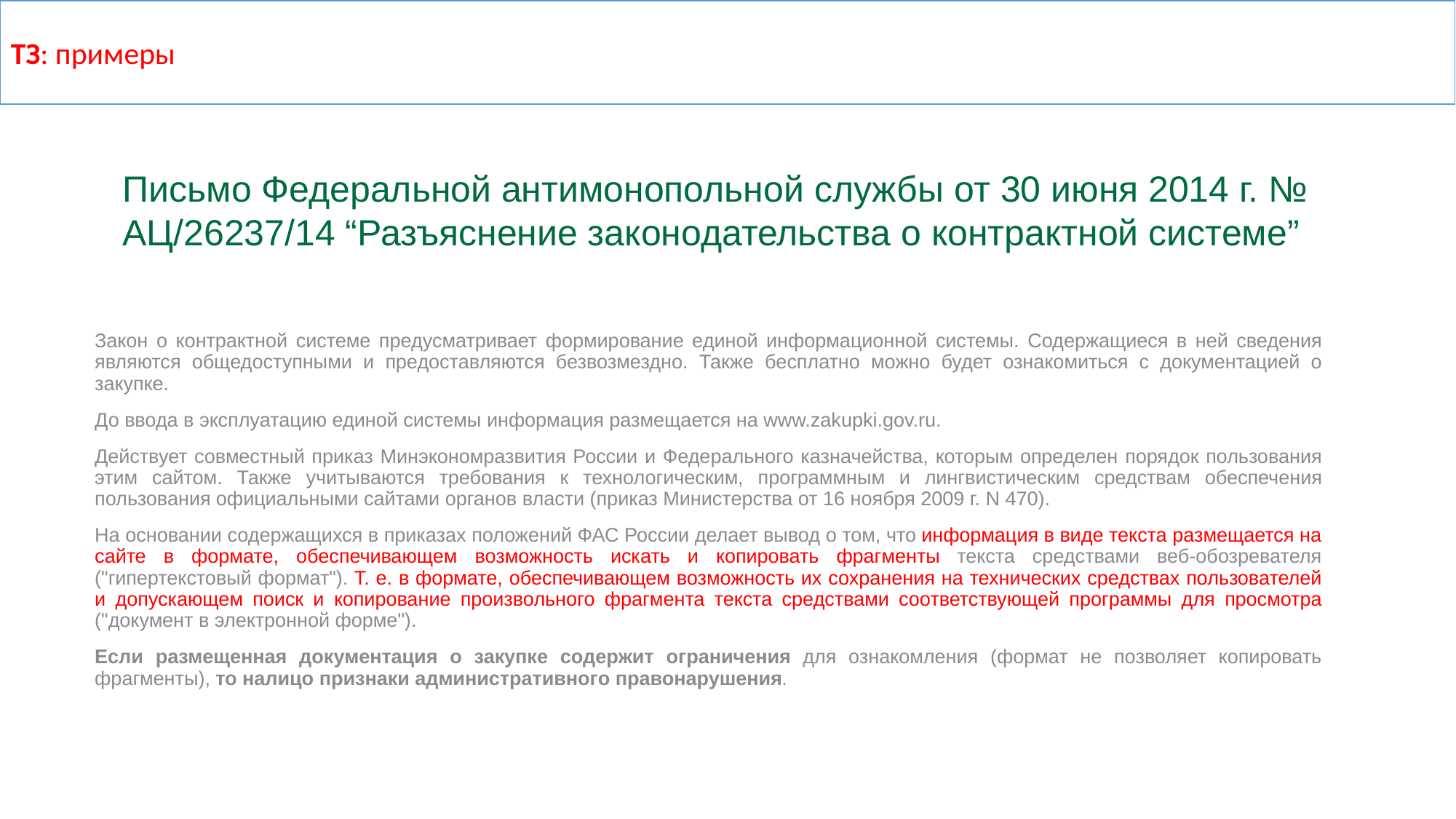

ТЗ: примеры
Письмо Федеральной антимонопольной службы от 30 июня 2014 г. №  АЦ/26237/14 “Разъяснение законодательства о контрактной системе”
Закон о контрактной системе предусматривает формирование единой информационной системы. Содержащиеся в ней сведения являются общедоступными и предоставляются безвозмездно. Также бесплатно можно будет ознакомиться с документацией о закупке.
До ввода в эксплуатацию единой системы информация размещается на www.zakupki.gov.ru.
Действует совместный приказ Минэкономразвития России и Федерального казначейства, которым определен порядок пользования этим сайтом. Также учитываются требования к технологическим, программным и лингвистическим средствам обеспечения пользования официальными сайтами органов власти (приказ Министерства от 16 ноября 2009 г. N 470).
На основании содержащихся в приказах положений ФАС России делает вывод о том, что информация в виде текста размещается на сайте в формате, обеспечивающем возможность искать и копировать фрагменты текста средствами веб-обозревателя ("гипертекстовый формат"). Т. е. в формате, обеспечивающем возможность их сохранения на технических средствах пользователей и допускающем поиск и копирование произвольного фрагмента текста средствами соответствующей программы для просмотра ("документ в электронной форме").
Если размещенная документация о закупке содержит ограничения для ознакомления (формат не позволяет копировать фрагменты), то налицо признаки административного правонарушения.